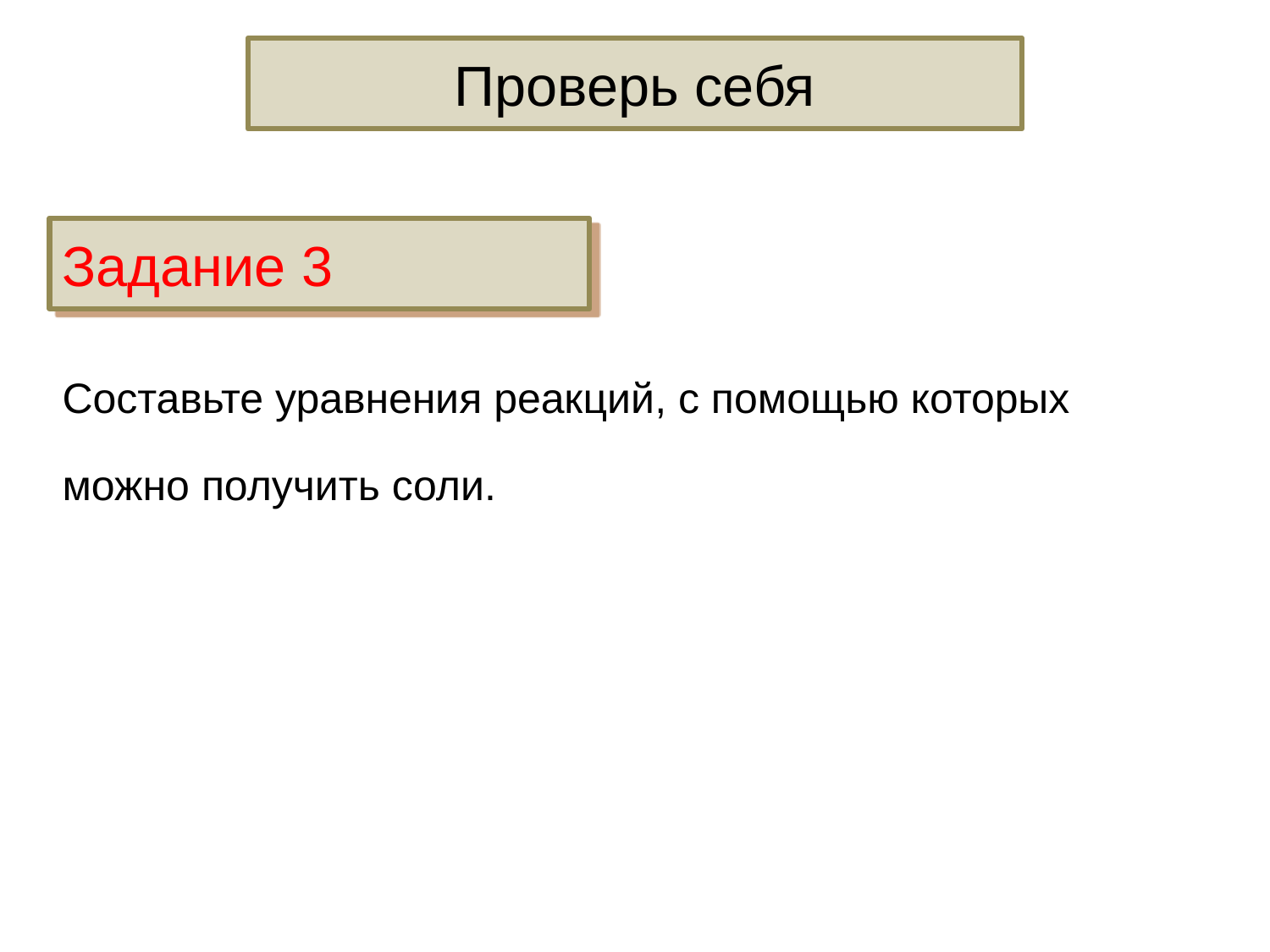

Проверь себя
Задание 3
Составьте уравнения реакций, с помощью которых можно получить соли.